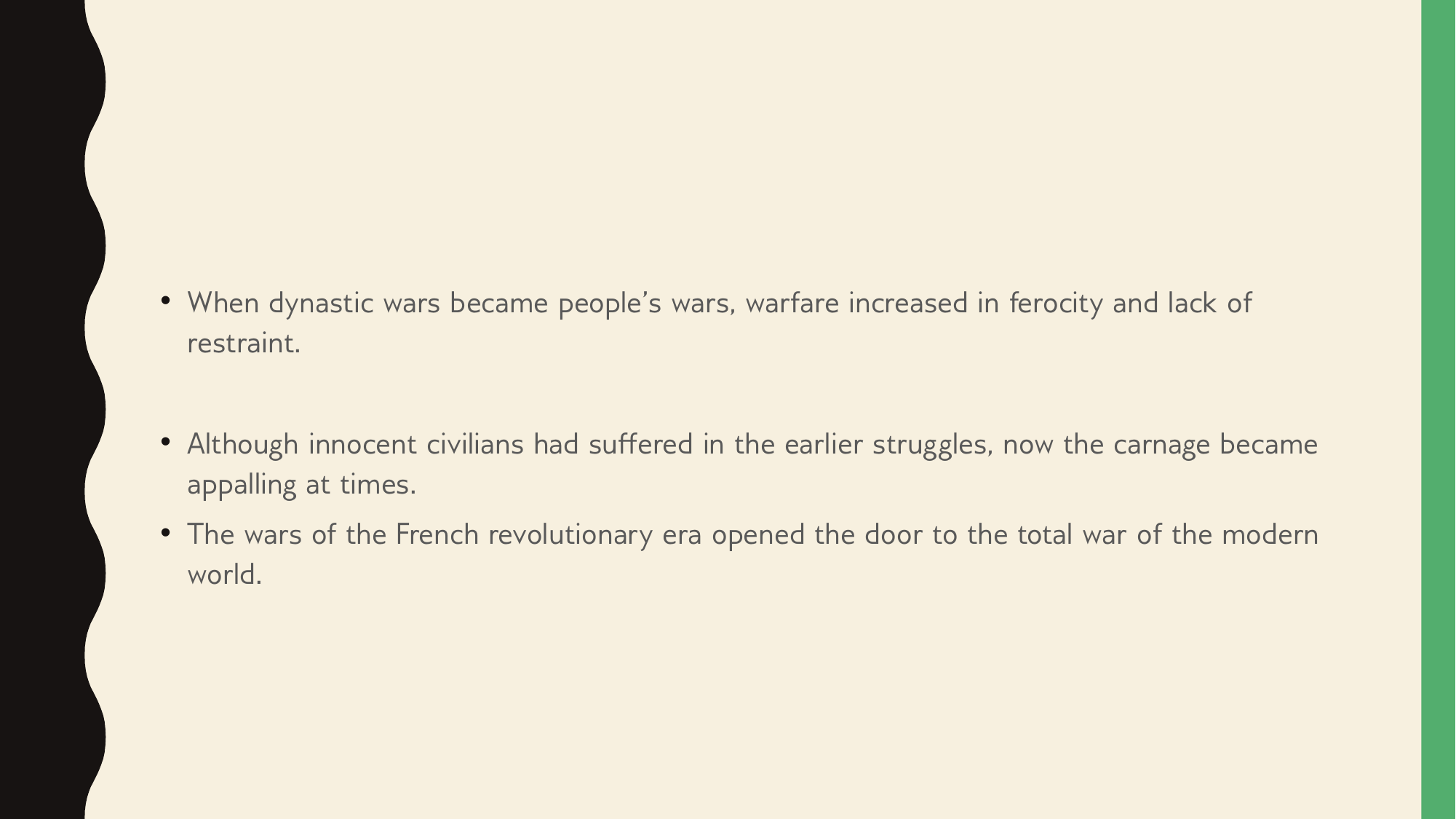

#
When dynastic wars became people’s wars, warfare increased in ferocity and lack of restraint.

Although innocent civilians had suffered in the earlier struggles, now the carnage became appalling at times.
The wars of the French revolutionary era opened the door to the total war of the modern world.